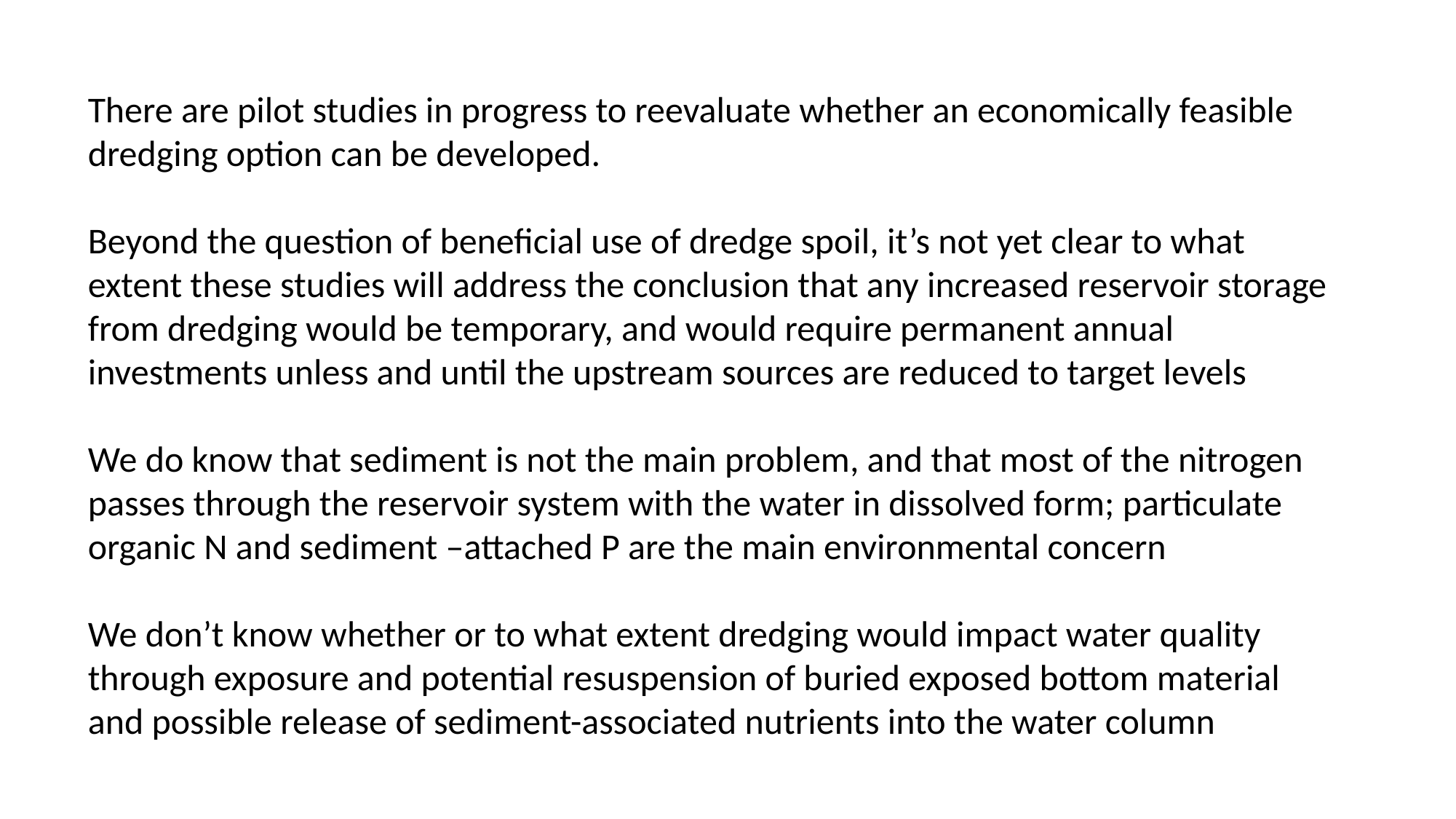

There are pilot studies in progress to reevaluate whether an economically feasible dredging option can be developed.

Beyond the question of beneficial use of dredge spoil, it’s not yet clear to what extent these studies will address the conclusion that any increased reservoir storage from dredging would be temporary, and would require permanent annual investments unless and until the upstream sources are reduced to target levels

We do know that sediment is not the main problem, and that most of the nitrogen passes through the reservoir system with the water in dissolved form; particulate organic N and sediment –attached P are the main environmental concern

We don’t know whether or to what extent dredging would impact water quality through exposure and potential resuspension of buried exposed bottom material and possible release of sediment-associated nutrients into the water column